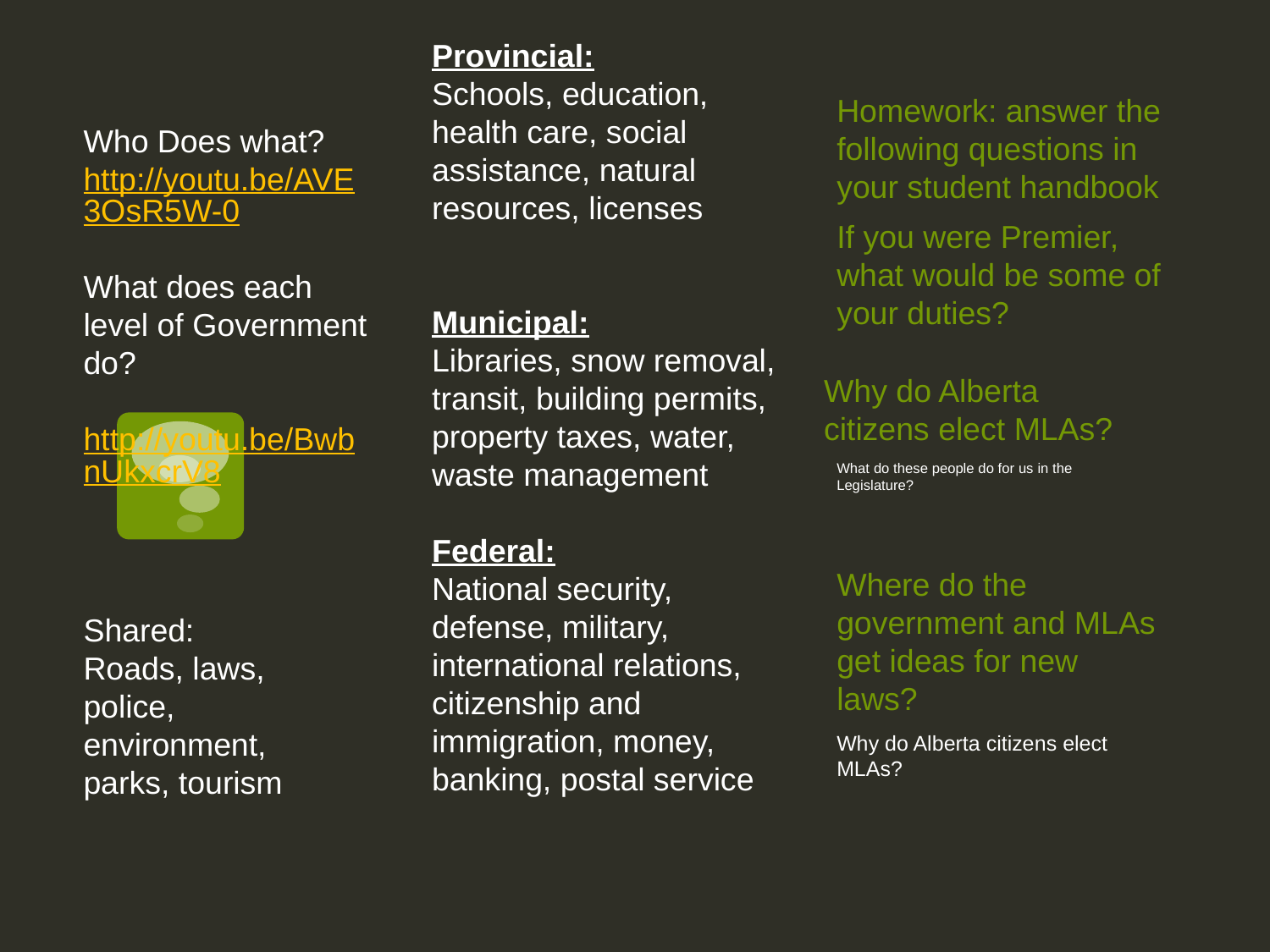

Provincial:
Schools, education, health care, social assistance, natural resources, licenses

Municipal:
Libraries, snow removal, transit, building permits, property taxes, water, waste management

Federal:
National security, defense, military, international relations, citizenship and immigration, money, banking, postal service

Who Does what?
http://youtu.be/AVE3OsR5W-0

What does each level of Government do?

http://youtu.be/BwbnUkxcrV8

Homework: answer the following questions in your student handbook
If you were Premier, what would be some of your duties?
Why do Alberta citizens elect MLAs?
What do these people do for us in the Legislature?

Shared:
Roads, laws, police, environment, parks, tourism

Where do the government and MLAs get ideas for new laws?
Why do Alberta citizens elect MLAs?